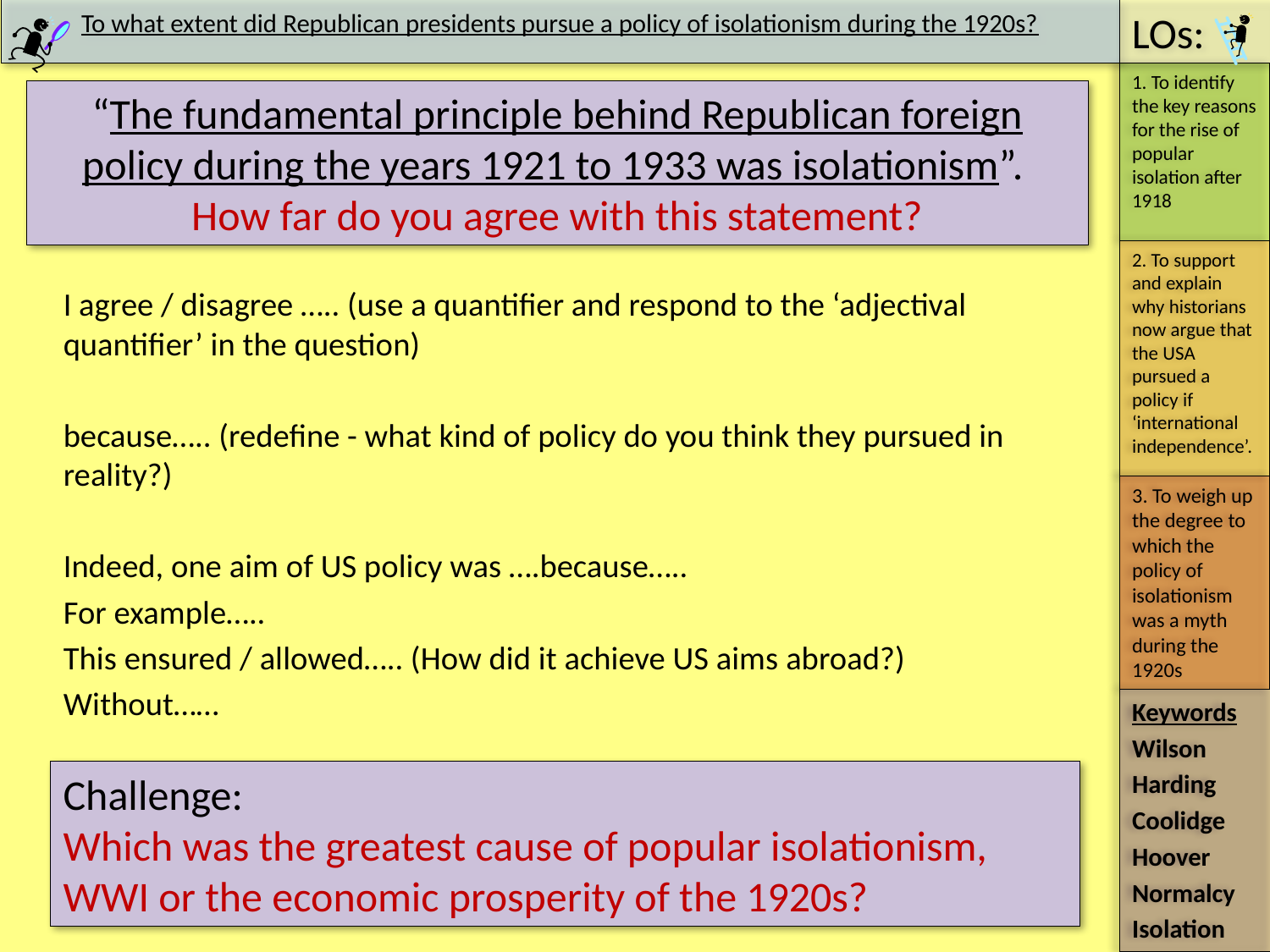

#
“The fundamental principle behind Republican foreign policy during the years 1921 to 1933 was isolationism”.
How far do you agree with this statement?
I agree / disagree ….. (use a quantifier and respond to the ‘adjectival quantifier’ in the question)

because….. (redefine - what kind of policy do you think they pursued in reality?)

Indeed, one aim of US policy was ….because…..
For example…..
This ensured / allowed….. (How did it achieve US aims abroad?)
Without……

Challenge:
Which was the greatest cause of popular isolationism, WWI or the economic prosperity of the 1920s?